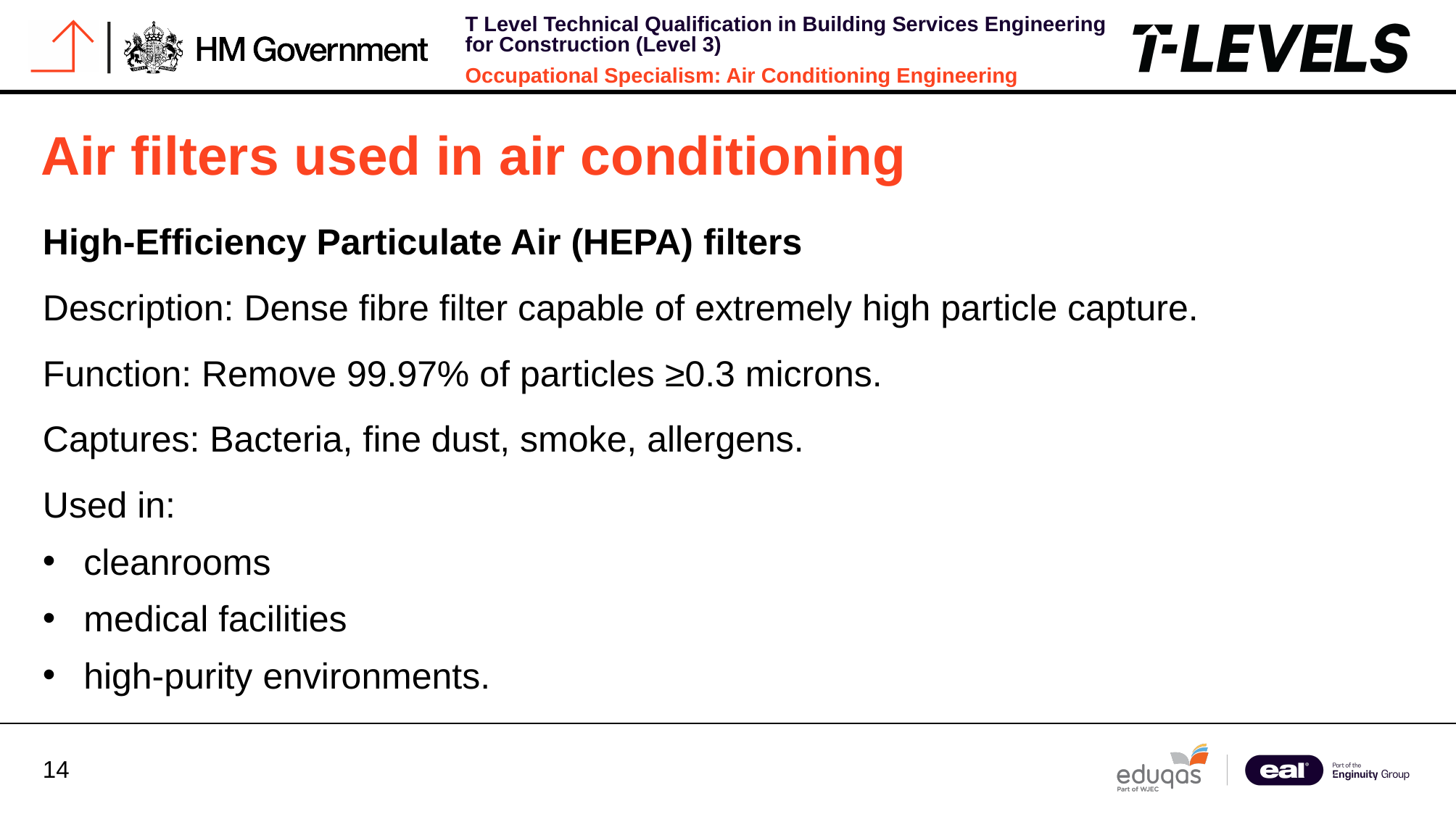

Air filters used in air conditioning
High‑Efficiency Particulate Air (HEPA) filters
Description: Dense fibre filter capable of extremely high particle capture.
Function: Remove 99.97% of particles ≥0.3 microns.
Captures: Bacteria, fine dust, smoke, allergens.
Used in:
cleanrooms
medical facilities
high‑purity environments.